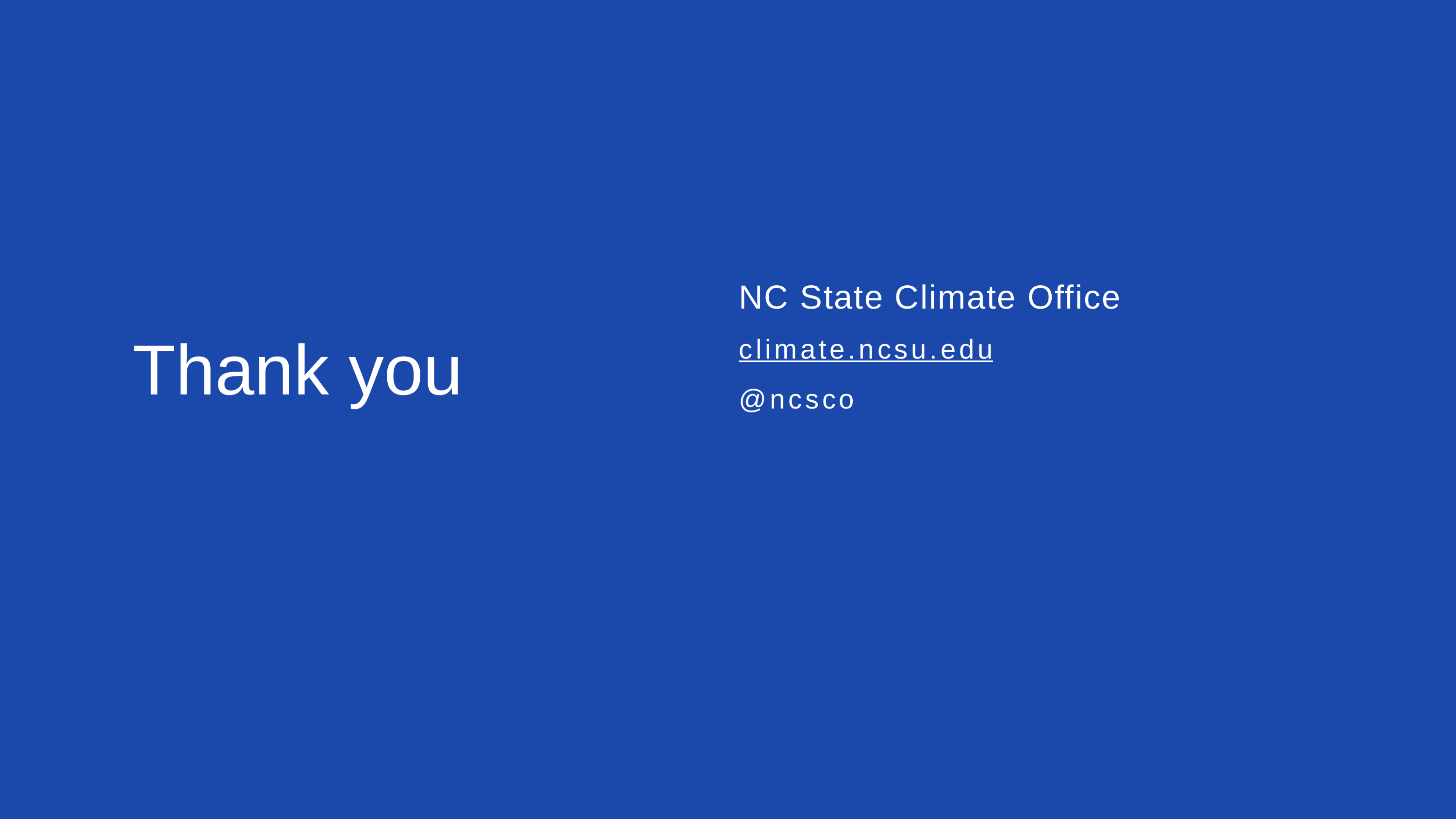

NC State Climate Office
climate.ncsu.edu
@ncsco
Thank you